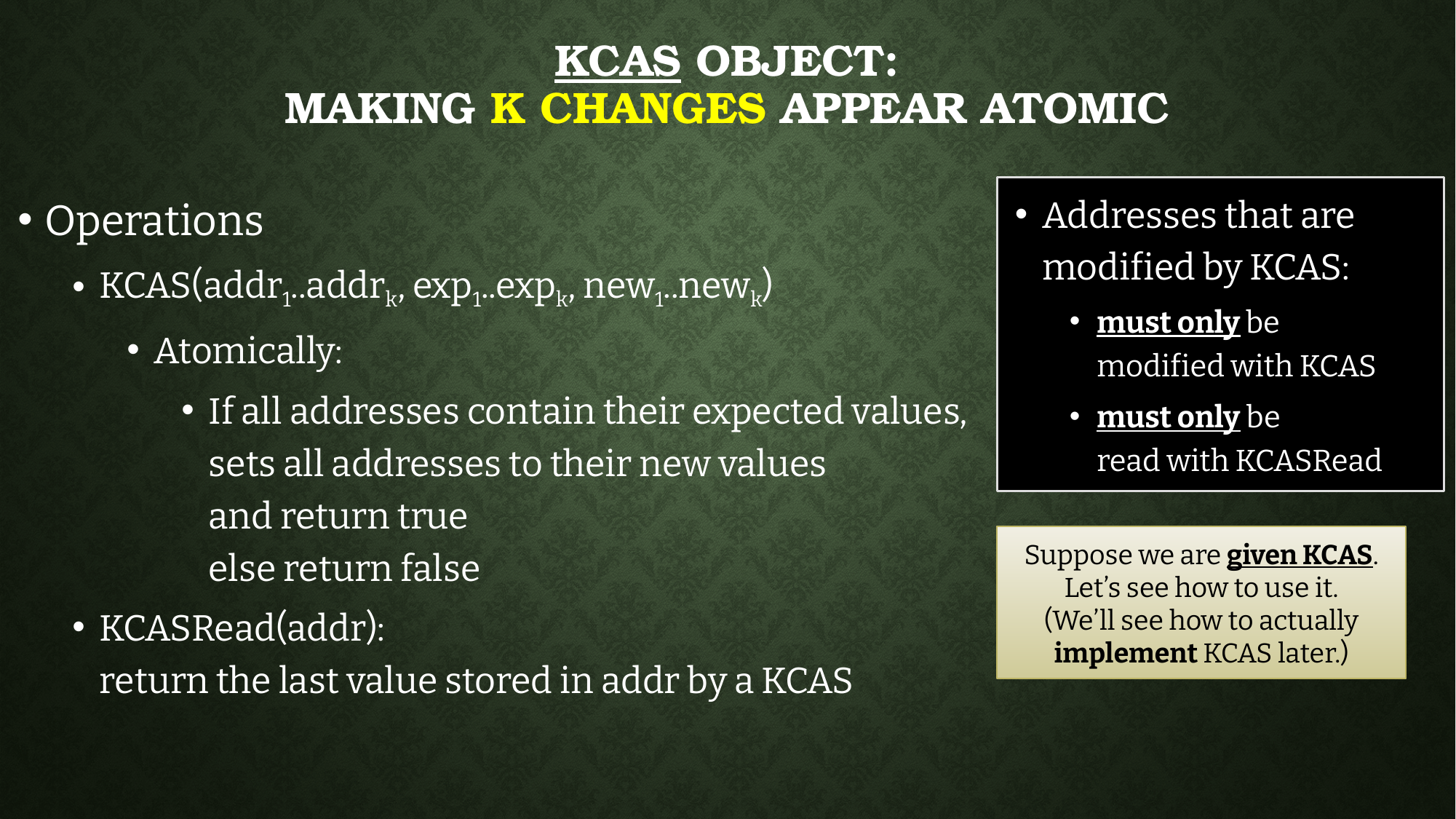

# kCAS object: Making k changes appear atomic
Operations
KCAS(addr1..addrk, exp1..expk, new1..newk)
Atomically:
If all addresses contain their expected values,
sets all addresses to their new values
and return true
else return false
KCASRead(addr):
return the last value stored in addr by a KCAS

Addresses that are modified by KCAS:
must only be
modified with KCAS
must only be
read with KCASRead
Suppose we are given KCAS.
Let’s see how to use it.
(We’ll see how to actually implement KCAS later.)